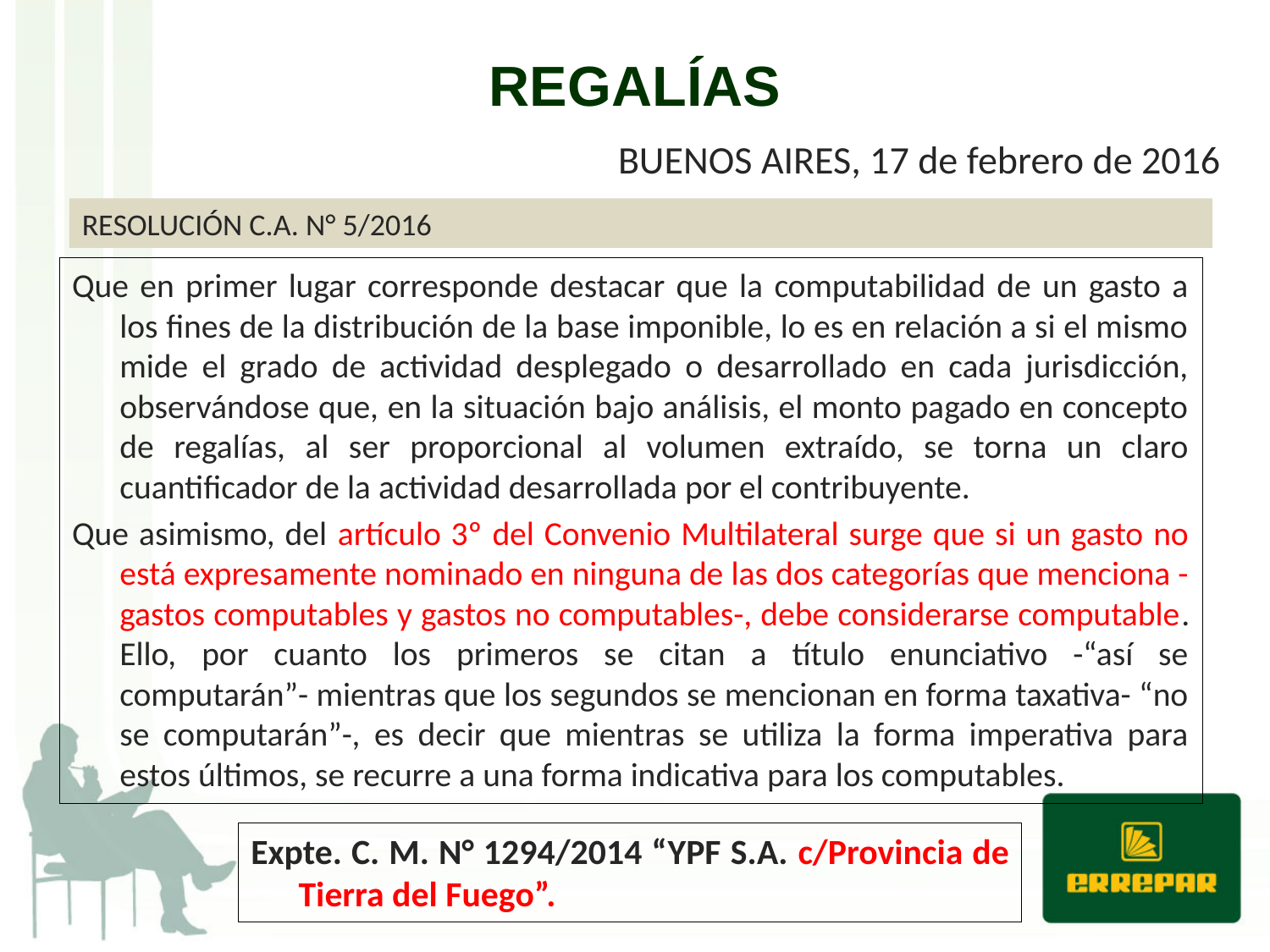

# REGALÍAS
BUENOS AIRES, 17 de febrero de 2016
RESOLUCIÓN C.A. N° 5/2016
Que en primer lugar corresponde destacar que la computabilidad de un gasto a los fines de la distribución de la base imponible, lo es en relación a si el mismo mide el grado de actividad desplegado o desarrollado en cada jurisdicción, observándose que, en la situación bajo análisis, el monto pagado en concepto de regalías, al ser proporcional al volumen extraído, se torna un claro cuantificador de la actividad desarrollada por el contribuyente.
Que asimismo, del artículo 3º del Convenio Multilateral surge que si un gasto no está expresamente nominado en ninguna de las dos categorías que menciona -gastos computables y gastos no computables-, debe considerarse computable. Ello, por cuanto los primeros se citan a título enunciativo -“así se computarán”- mientras que los segundos se mencionan en forma taxativa- “no se computarán”-, es decir que mientras se utiliza la forma imperativa para estos últimos, se recurre a una forma indicativa para los computables.

Expte. C. M. N° 1294/2014 “YPF S.A. c/Provincia de Tierra del Fuego”.